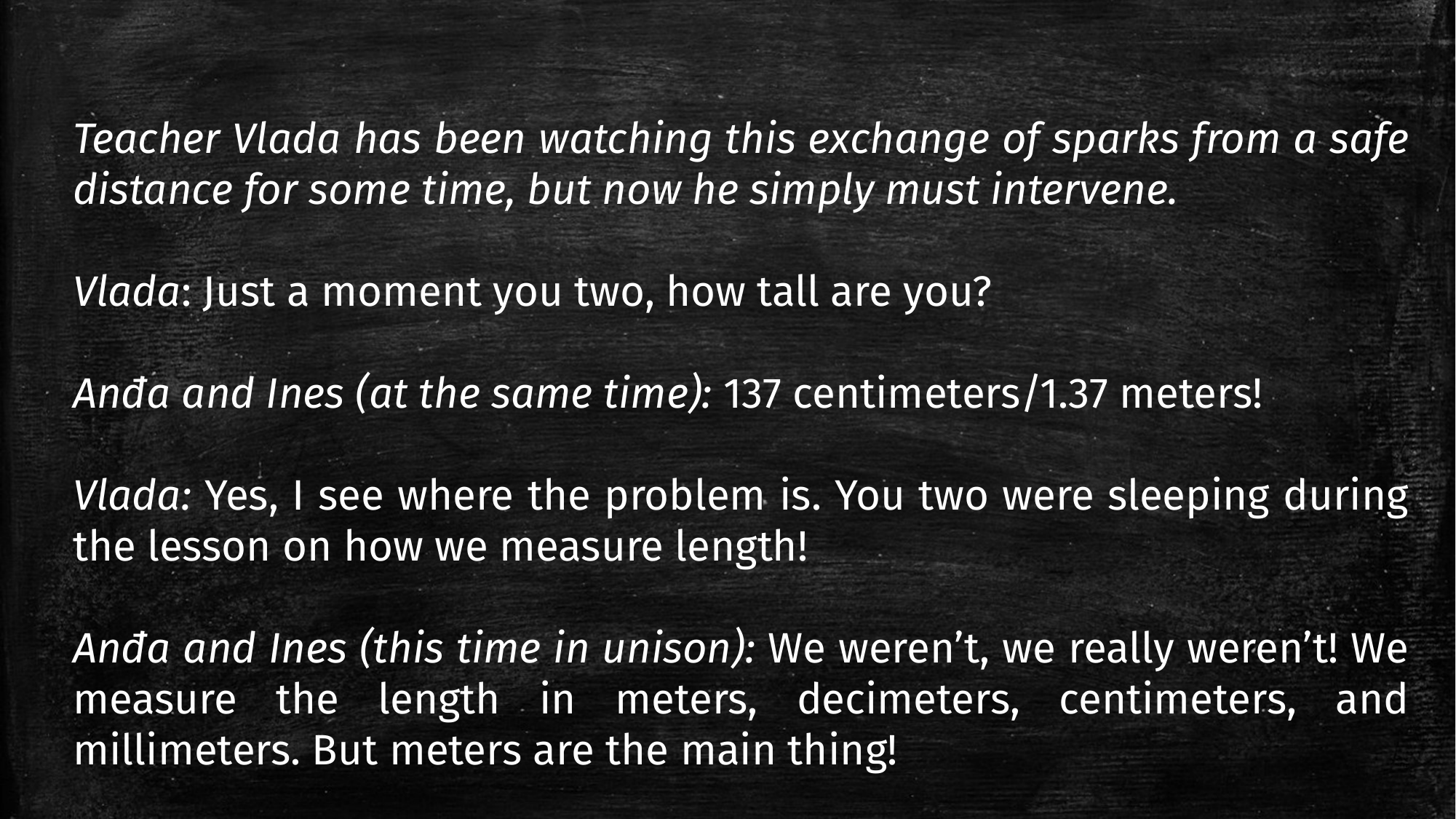

Teacher Vlada has been watching this exchange of sparks from a safe distance for some time, but now he simply must intervene.

Vlada: Just a moment you two, how tall are you?

Anđa and Ines (at the same time): 137 centimeters/1.37 meters!

Vlada: Yes, I see where the problem is. You two were sleeping during the lesson on how we measure length!

Anđa and Ines (this time in unison): We weren’t, we really weren’t! We measure the length in meters, decimeters, centimeters, and millimeters. But meters are the main thing!